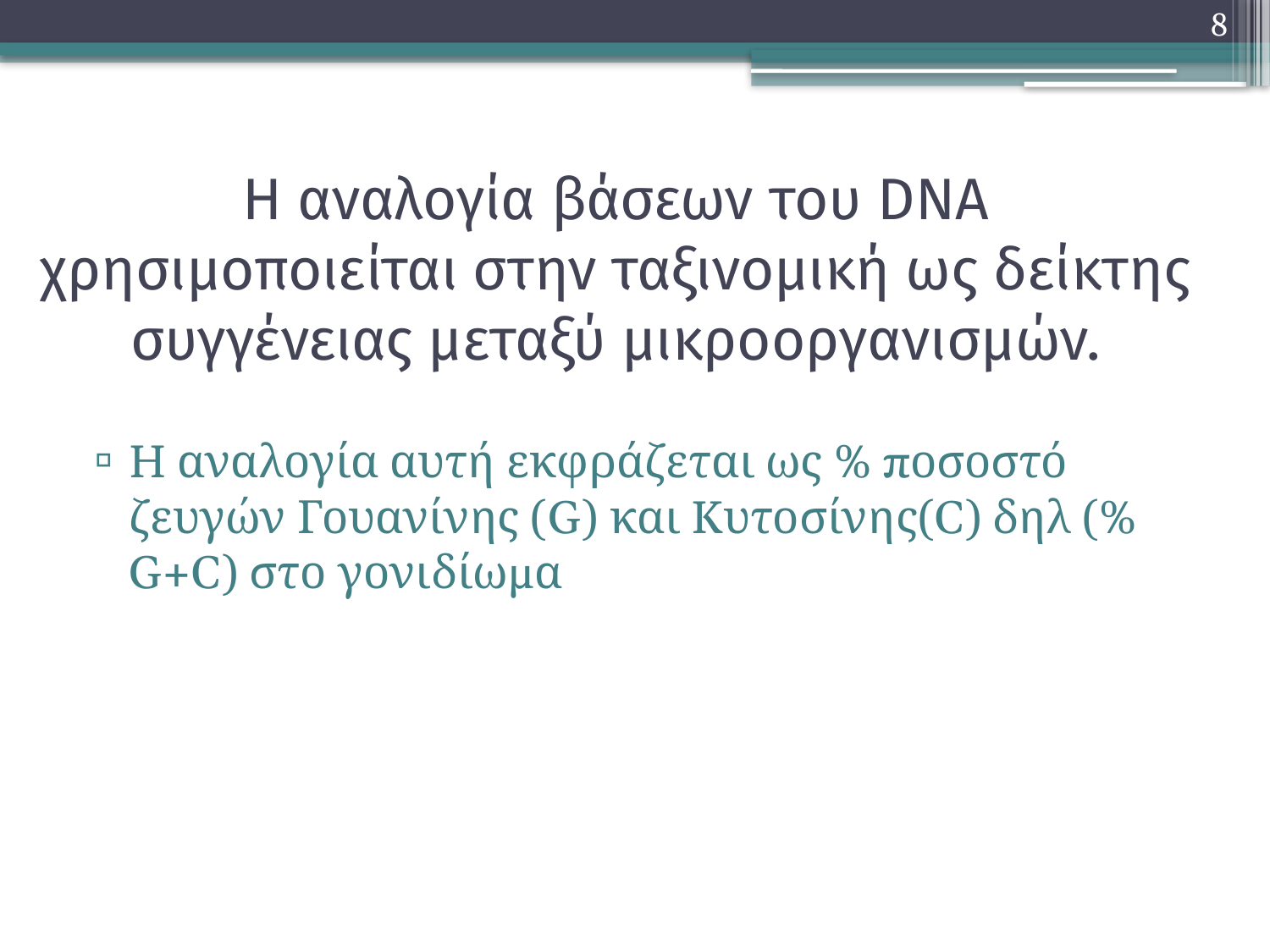

8
# H αναλογία βάσεων του DNA χρησιμοποιείται στην ταξινομική ως δείκτης συγγένειας μεταξύ μικροοργανισμών.
Η αναλογία αυτή εκφράζεται ως % ποσοστό ζευγών Γουανίνης (G) και Κυτοσίνης(C) δηλ (% G+C) στο γονιδίωμα